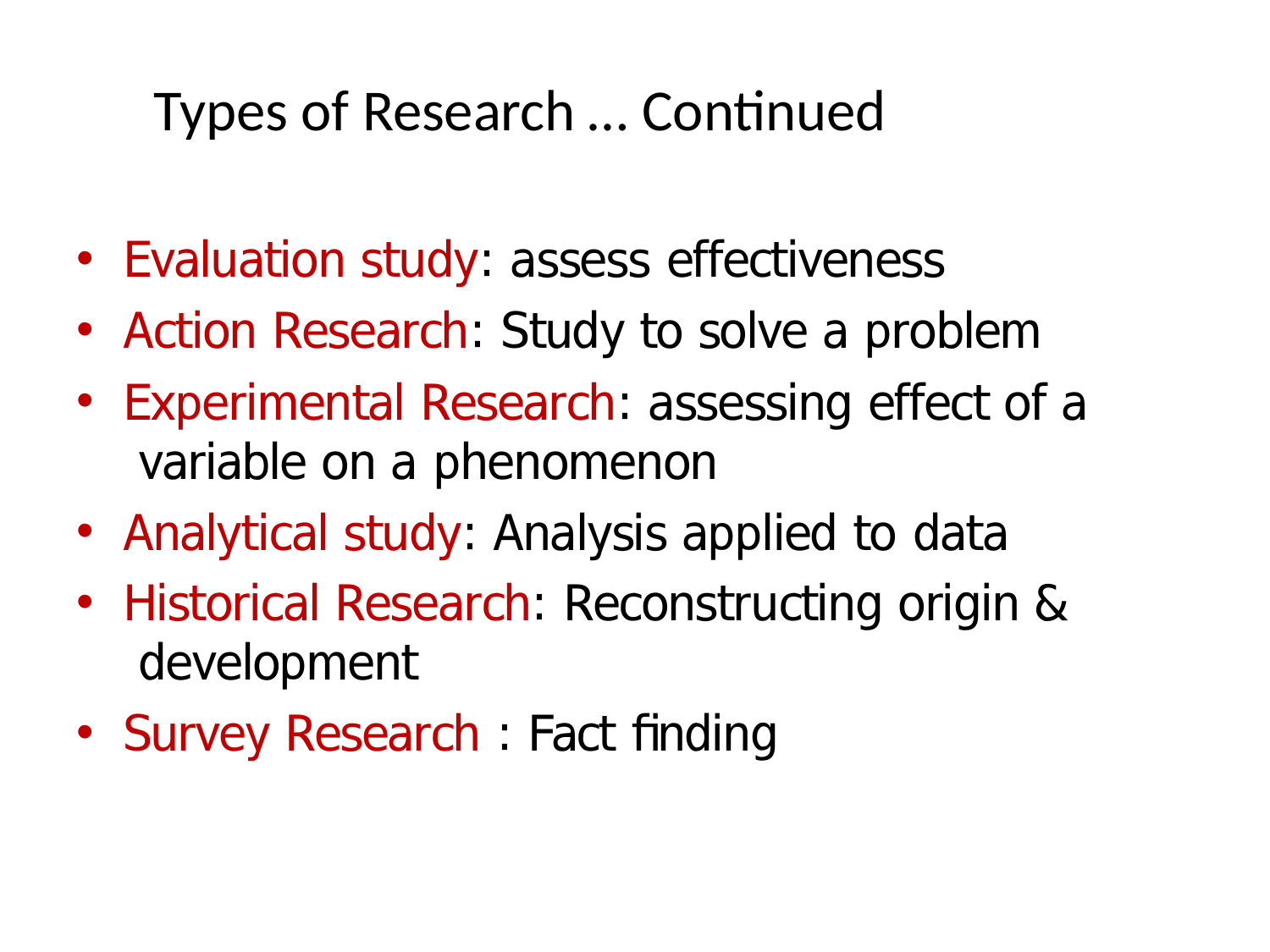

# Types of Research … Continued
Evaluation study: assess effectiveness
Action Research: Study to solve a problem
Experimental Research: assessing effect of a  variable on a phenomenon
Analytical study: Analysis applied to data
Historical Research: Reconstructing origin &  development
Survey Research : Fact finding